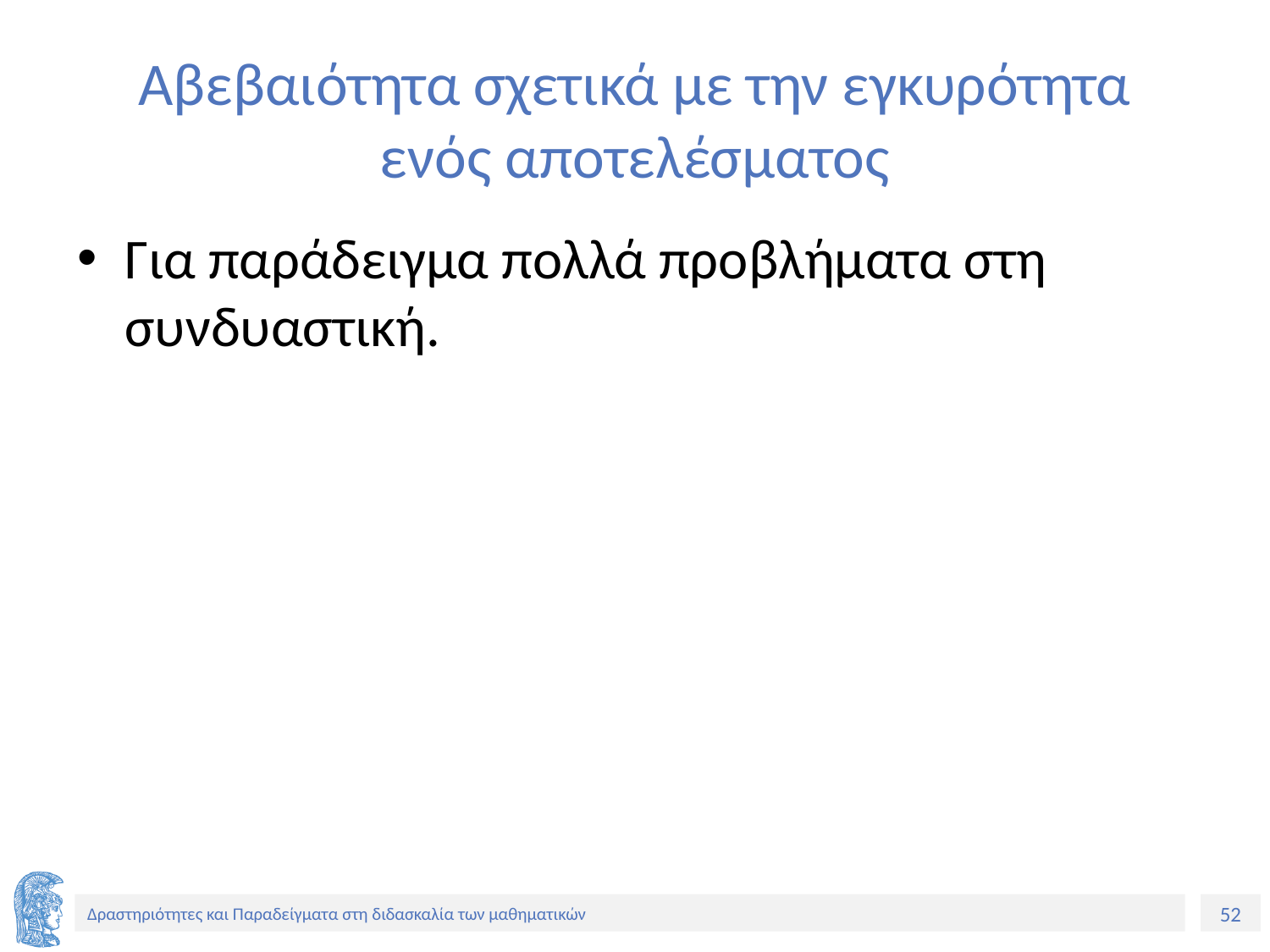

# Αβεβαιότητα σχετικά με την εγκυρότητα ενός αποτελέσματος
Για παράδειγμα πολλά προβλήματα στη συνδυαστική.